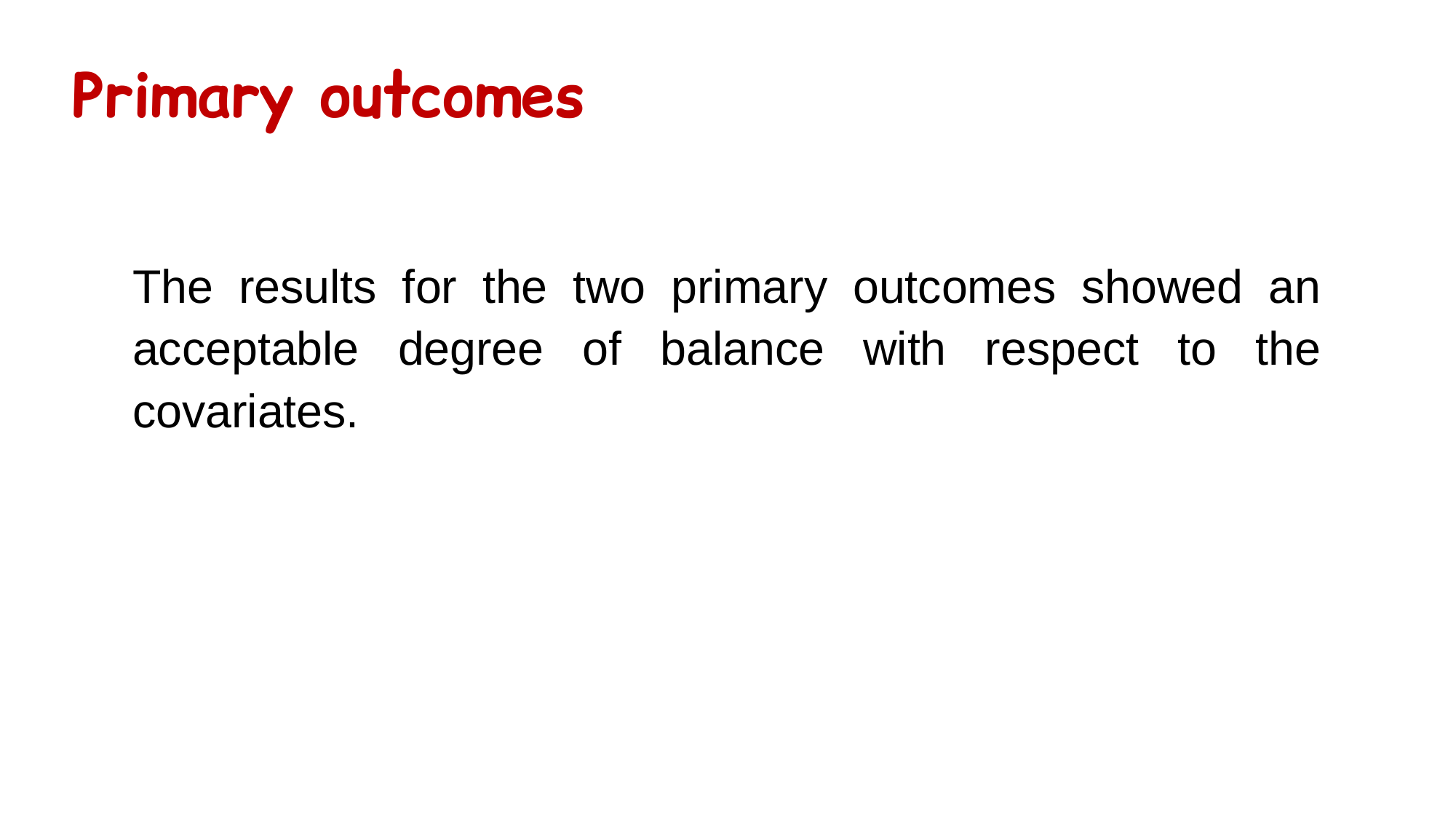

# Primary outcomes
The results for the two primary outcomes showed an acceptable degree of balance with respect to the covariates.